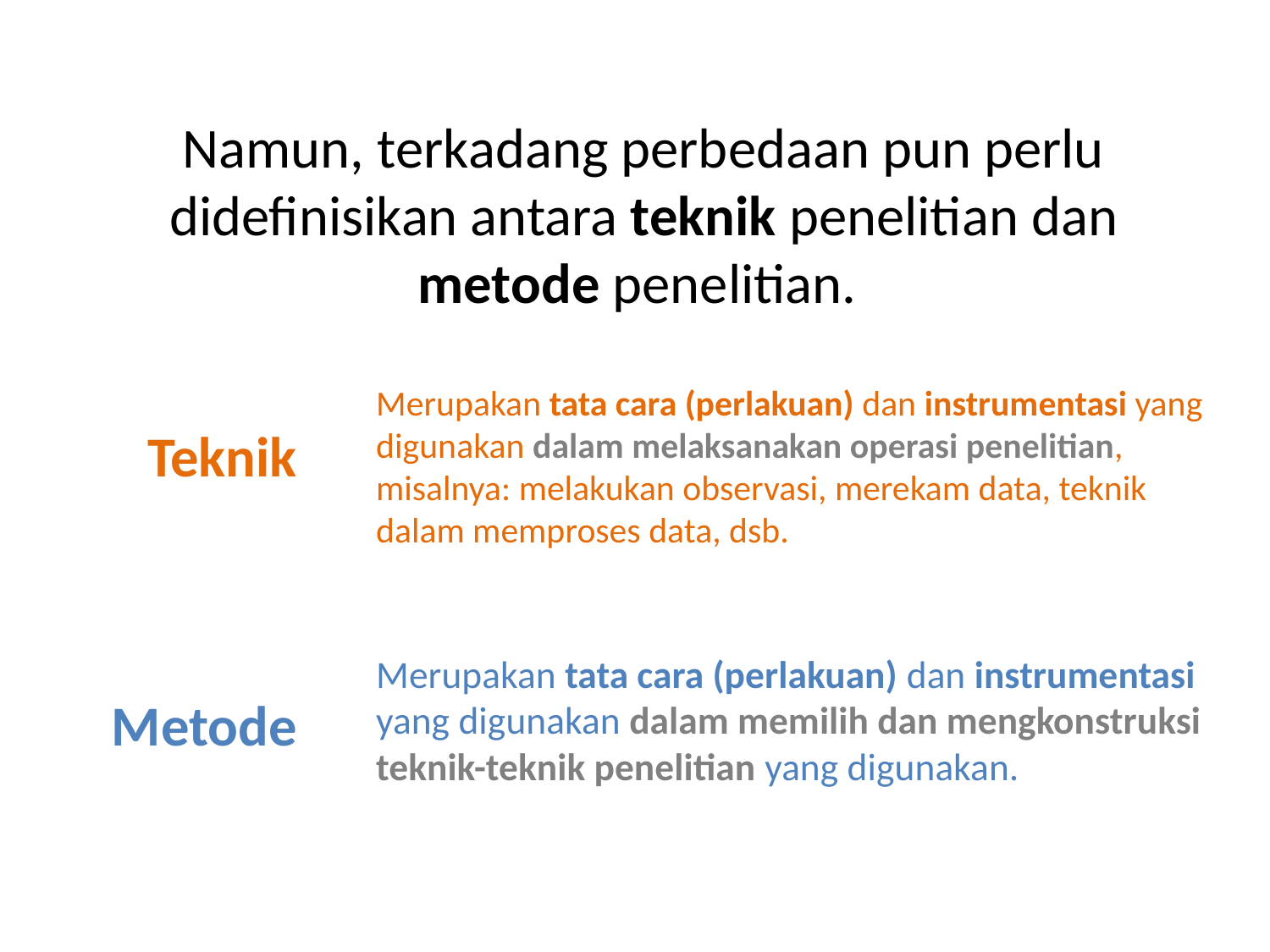

Namun, terkadang perbedaan pun perlu didefinisikan antara teknik penelitian dan metode penelitian.
Merupakan tata cara (perlakuan) dan instrumentasi yang digunakan dalam melaksanakan operasi penelitian, misalnya: melakukan observasi, merekam data, teknik dalam memproses data, dsb.
Teknik
Merupakan tata cara (perlakuan) dan instrumentasi yang digunakan dalam memilih dan mengkonstruksi teknik-teknik penelitian yang digunakan.
Metode